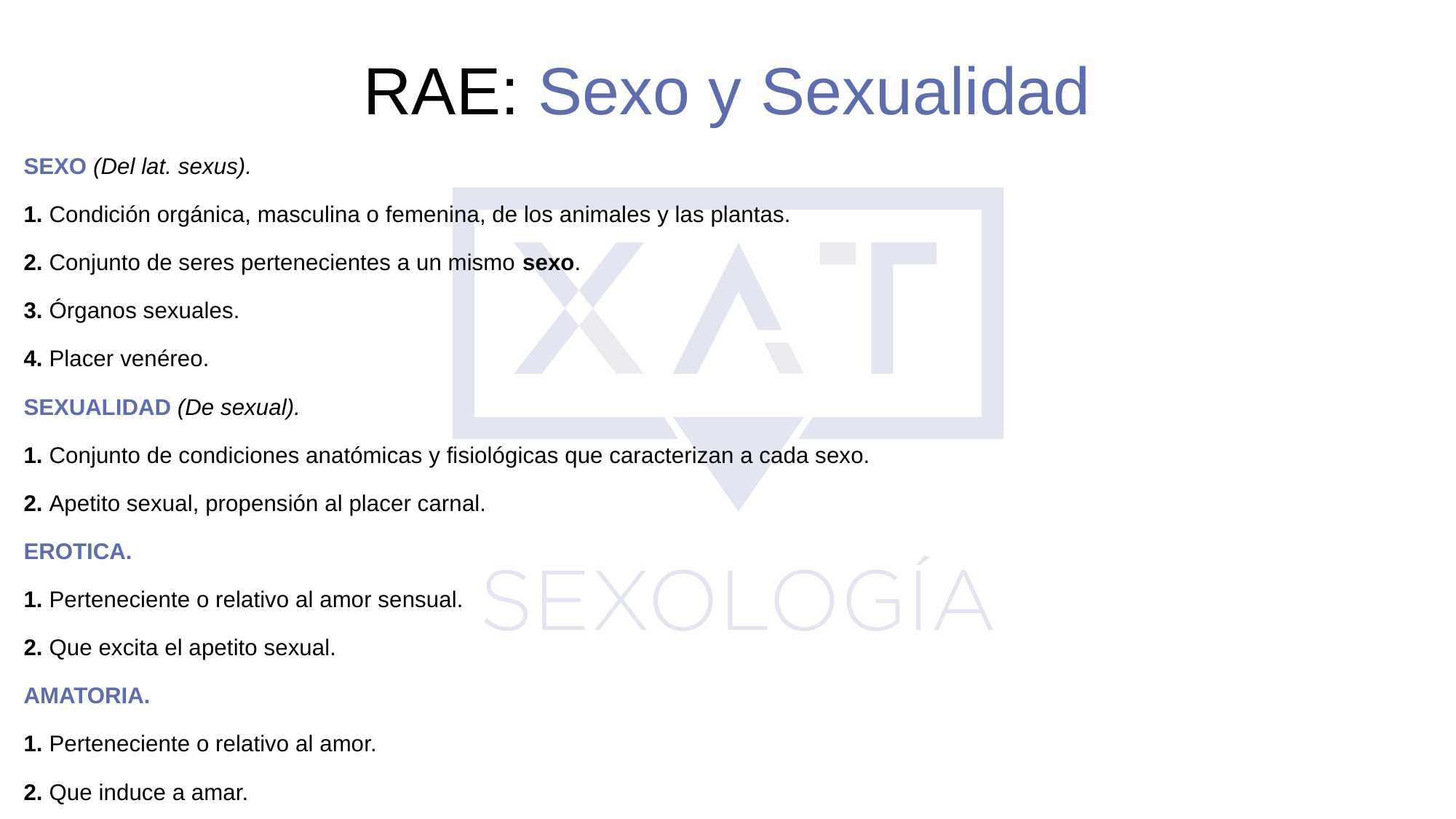

RAE: Sexo y Sexualidad
SEXO (Del lat. sexus).
1. Condición orgánica, masculina o femenina, de los animales y las plantas.
2. Conjunto de seres pertenecientes a un mismo sexo.
3. Órganos sexuales.
4. Placer venéreo.
SEXUALIDAD (De sexual).
1. Conjunto de condiciones anatómicas y fisiológicas que caracterizan a cada sexo.
2. Apetito sexual, propensión al placer carnal.
EROTICA.
1. Perteneciente o relativo al amor sensual.
2. Que excita el apetito sexual.
AMATORIA.
1. Perteneciente o relativo al amor.
2. Que induce a amar.